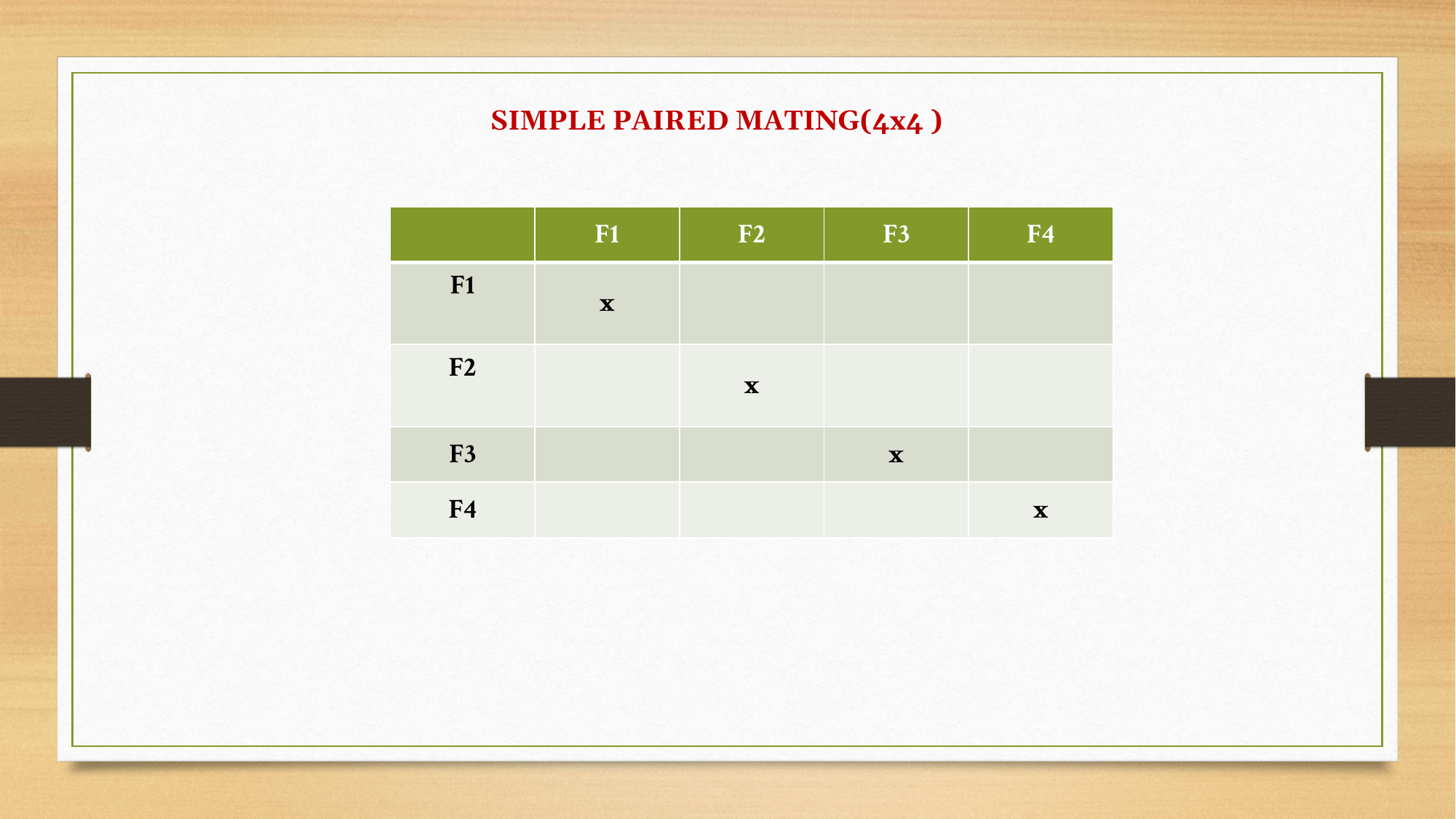

SIMPLE PAIRED MATING(4x4 )
|  | F1 | F2 | F3 | F4 |
| --- | --- | --- | --- | --- |
| F1 | x |  |  |  |
| F2 |  | x |  |  |
| F3 |  |  | x |  |
| F4 |  |  |  | x |